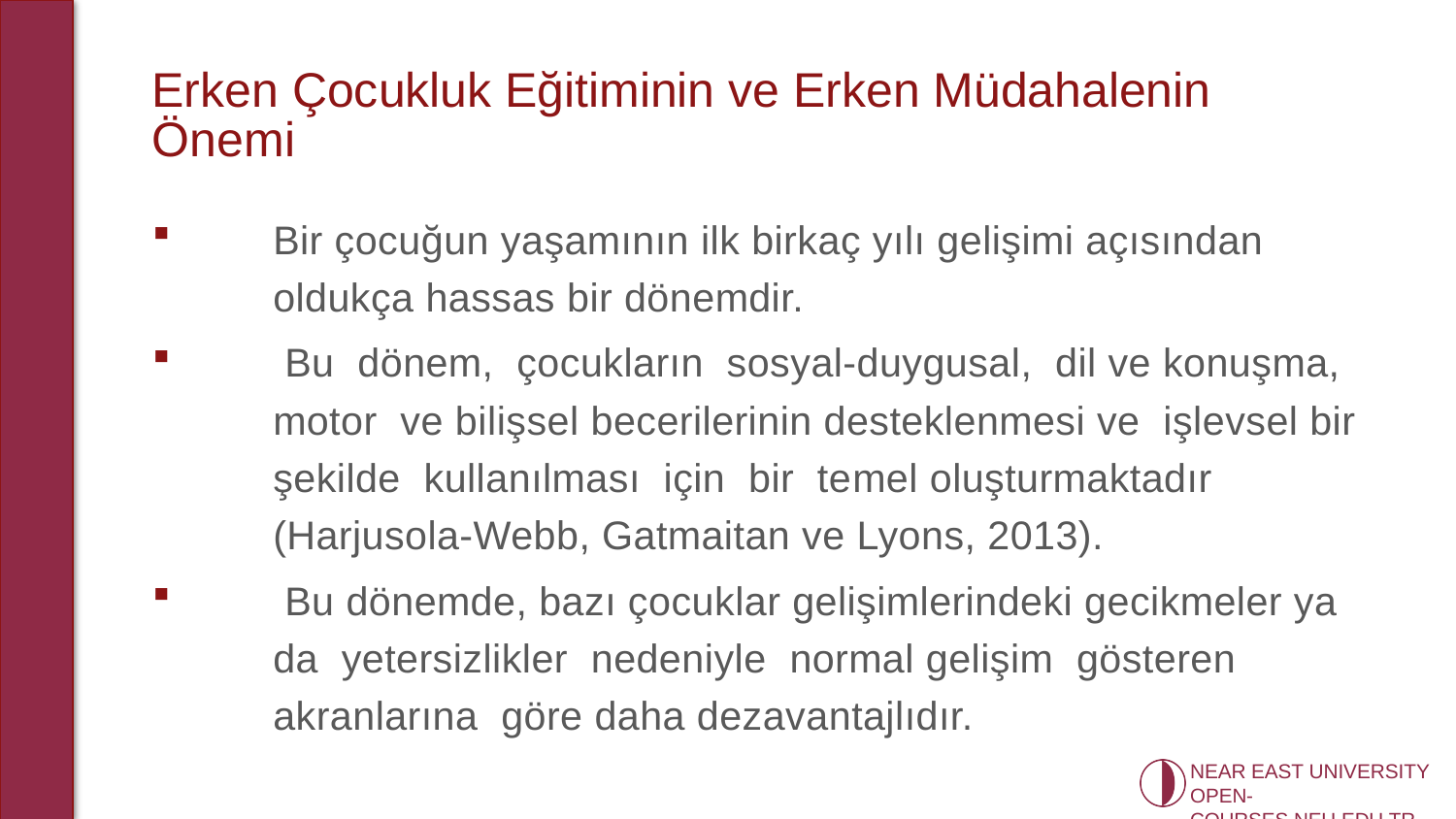

# Erken Çocukluk Eğitiminin ve Erken Müdahalenin Önemi

Bir çocuğun yaşamının ilk birkaç yılı gelişimi açısından oldukça hassas bir dönemdir.
 Bu  dönem,  çocukların  sosyal-duygusal,  dil ve konuşma,  motor  ve bi­lişsel becerilerinin desteklenmesi ve  işlevsel bir şekilde  kullanılması  için  bir  te­mel oluşturmaktadır (Harjusola-Webb, Gatmaitan ve Lyons, 2013).
 Bu dönemde, bazı çocuklar gelişimlerindeki gecikmeler ya  da  yetersizlikler  nedeniyle  normal gelişim  gösteren  akranlarına  göre daha dezavantajlıdır.